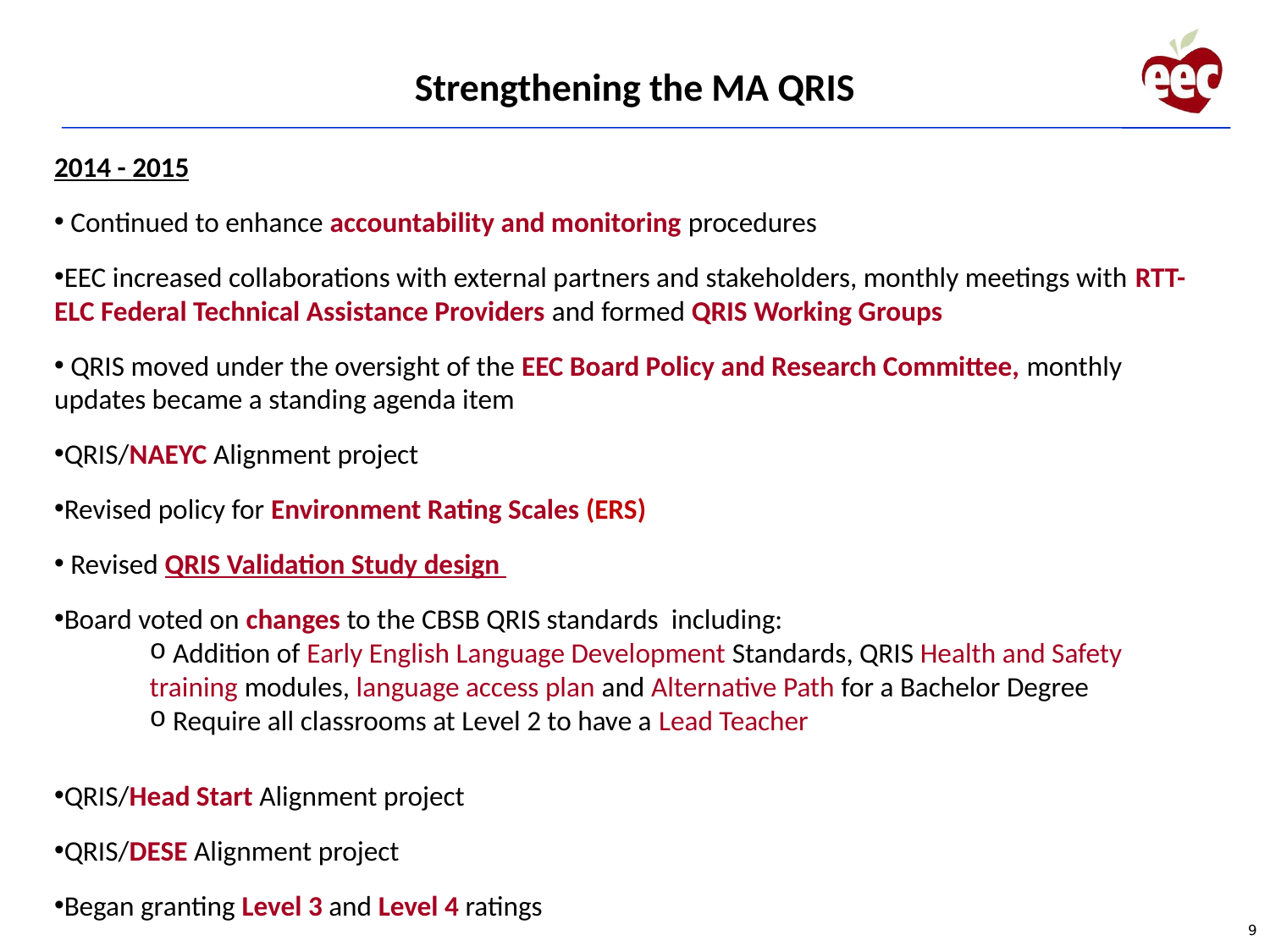

# Strengthening the MA QRIS
2014 - 2015
 Continued to enhance accountability and monitoring procedures
EEC increased collaborations with external partners and stakeholders, monthly meetings with RTT-ELC Federal Technical Assistance Providers and formed QRIS Working Groups
 QRIS moved under the oversight of the EEC Board Policy and Research Committee, monthly updates became a standing agenda item
QRIS/NAEYC Alignment project
Revised policy for Environment Rating Scales (ERS)
 Revised QRIS Validation Study design
Board voted on changes to the CBSB QRIS standards  including:
 Addition of Early English Language Development Standards, QRIS Health and Safety training modules, language access plan and Alternative Path for a Bachelor Degree
 Require all classrooms at Level 2 to have a Lead Teacher

QRIS/Head Start Alignment project
QRIS/DESE Alignment project
Began granting Level 3 and Level 4 ratings
9